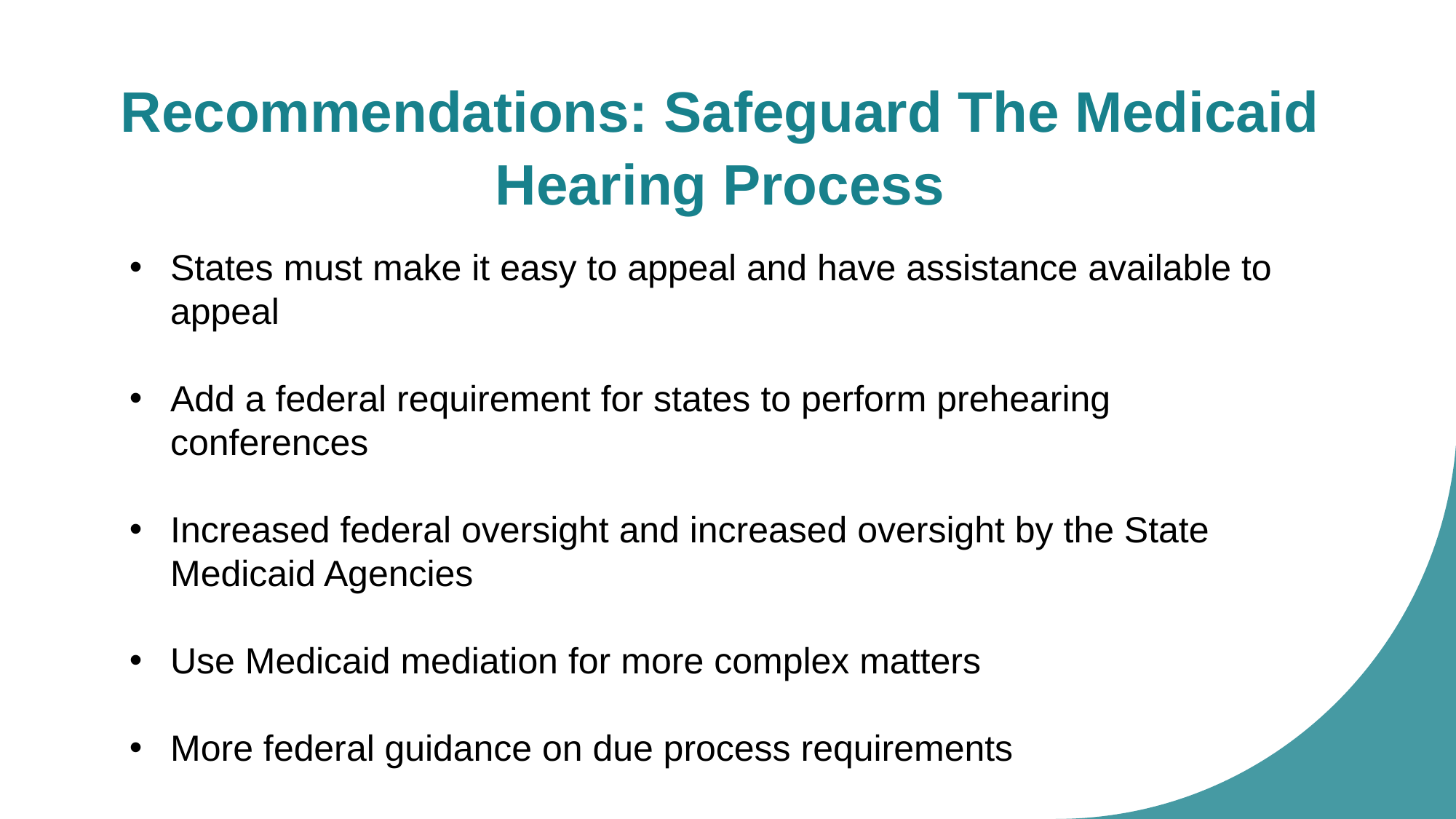

# Recommendations: Safeguard The Medicaid Hearing Process
States must make it easy to appeal and have assistance available to appeal

Add a federal requirement for states to perform prehearing conferences

Increased federal oversight and increased oversight by the State Medicaid Agencies

Use Medicaid mediation for more complex matters

More federal guidance on due process requirements